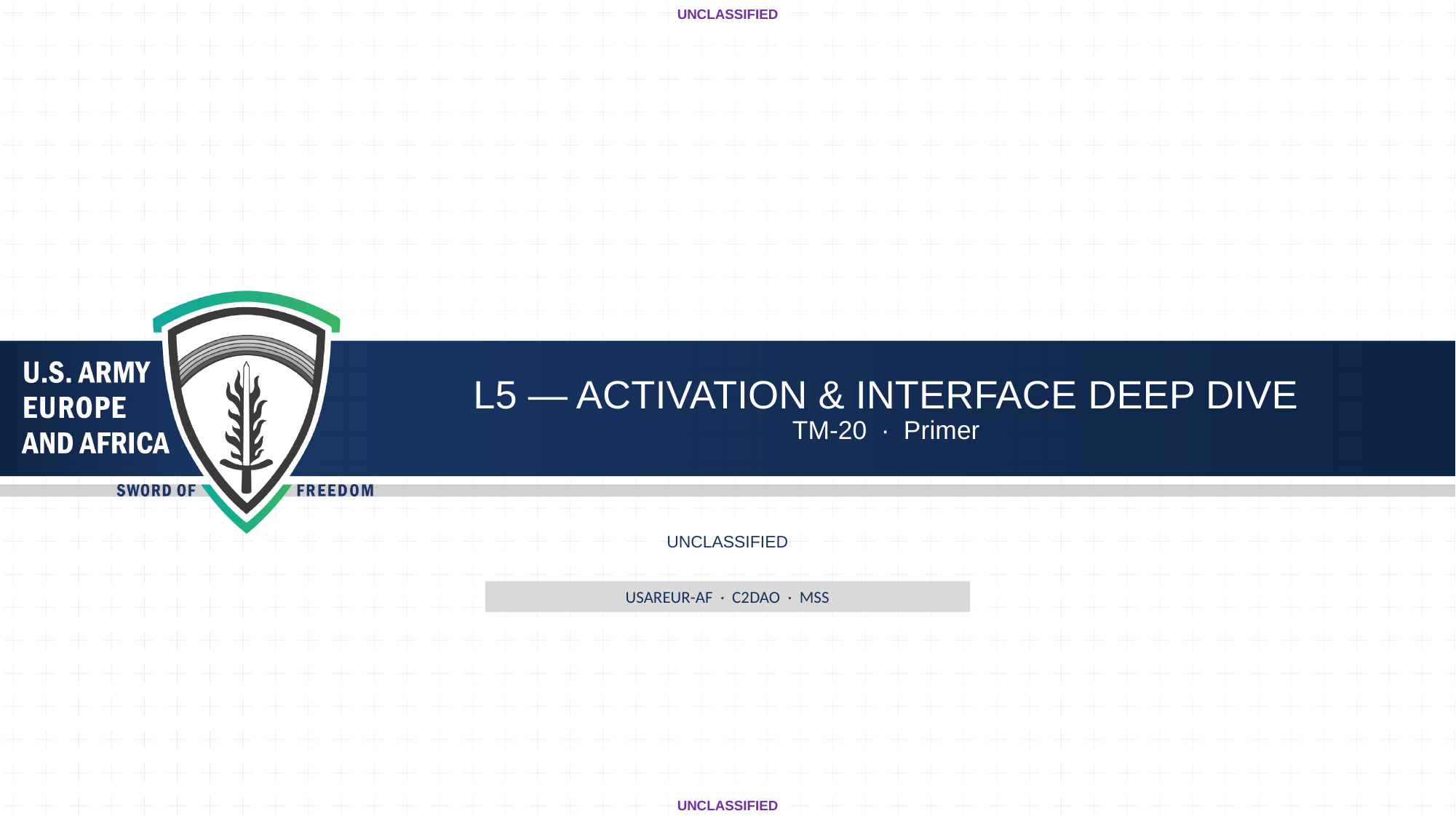

UNCLASSIFIED
# L5 — ACTIVATION & INTERFACE DEEP DIVE
TM-20  ·  Primer
UNCLASSIFIED
USAREUR-AF  ·  C2DAO  ·  MSS
UNCLASSIFIED